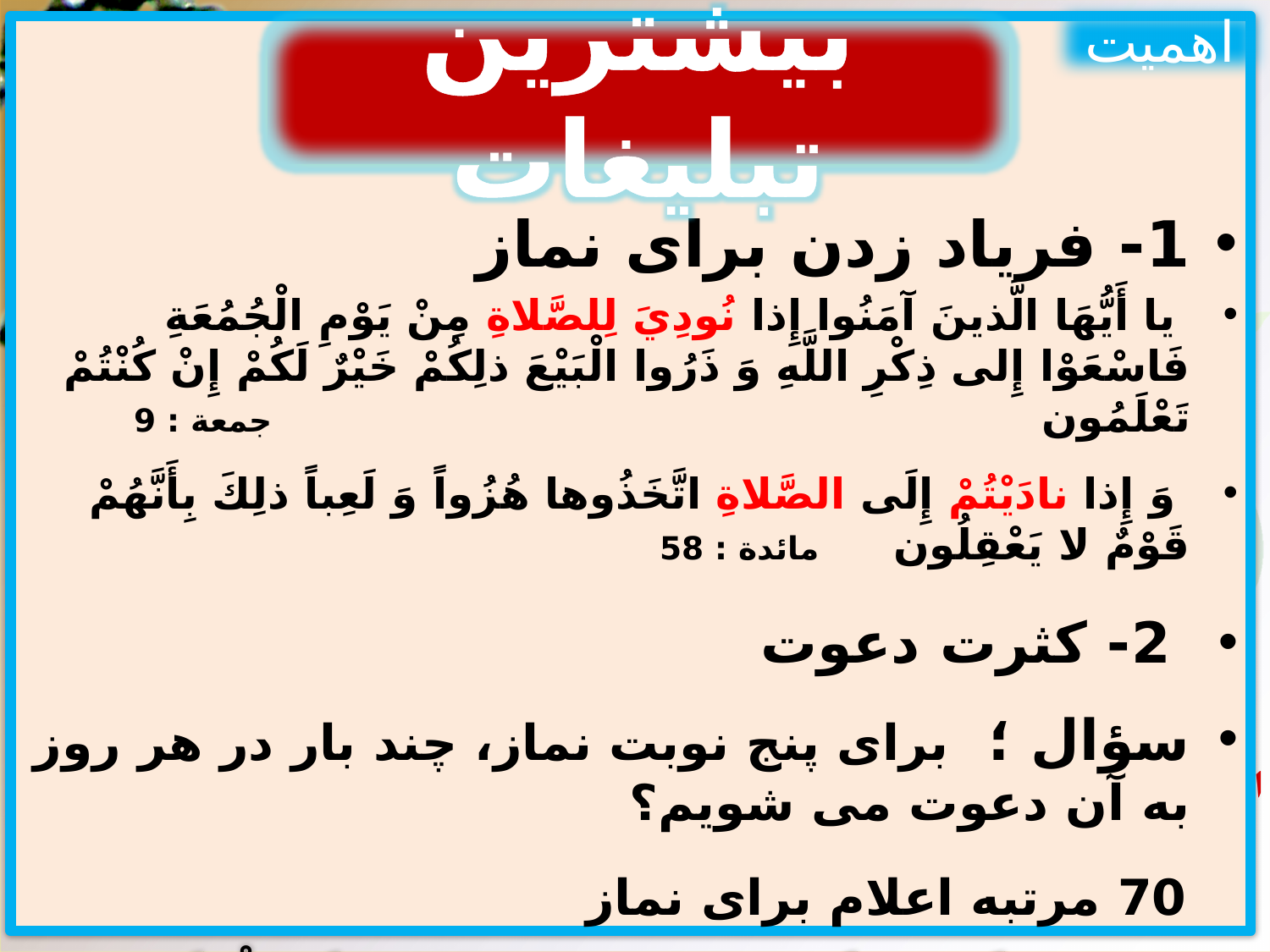

اهمیت

1- فریاد زدن برای نماز
 يا أَيُّهَا الَّذينَ آمَنُوا إِذا نُودِيَ لِلصَّلاةِ مِنْ يَوْمِ الْجُمُعَةِ فَاسْعَوْا إِلى‏ ذِكْرِ اللَّهِ وَ ذَرُوا الْبَيْعَ ذلِكُمْ خَيْرٌ لَكُمْ إِنْ كُنْتُمْ تَعْلَمُون                                                               جمعة : 9
 وَ إِذا نادَيْتُمْ إِلَى الصَّلاةِ اتَّخَذُوها هُزُواً وَ لَعِباً ذلِكَ بِأَنَّهُمْ قَوْمٌ لا يَعْقِلُون     مائدة : 58
 2- کثرت دعوت
سؤال ؛  برای پنج نوبت نماز، چند بار در هر روز به آن دعوت می شویم؟
   70 مرتبه اعلام برای نماز
   1- حَيَّ عَلَى الصَّلَاةِ                   2- حَيَّ عَلَى الْفَلَاحِ
  3- حَيَّ عَلَى خَيْرِ الْعَمَلِ                4-  قَدْ قَامَتِ الصَّلَاة
بیشترین تبلیغات